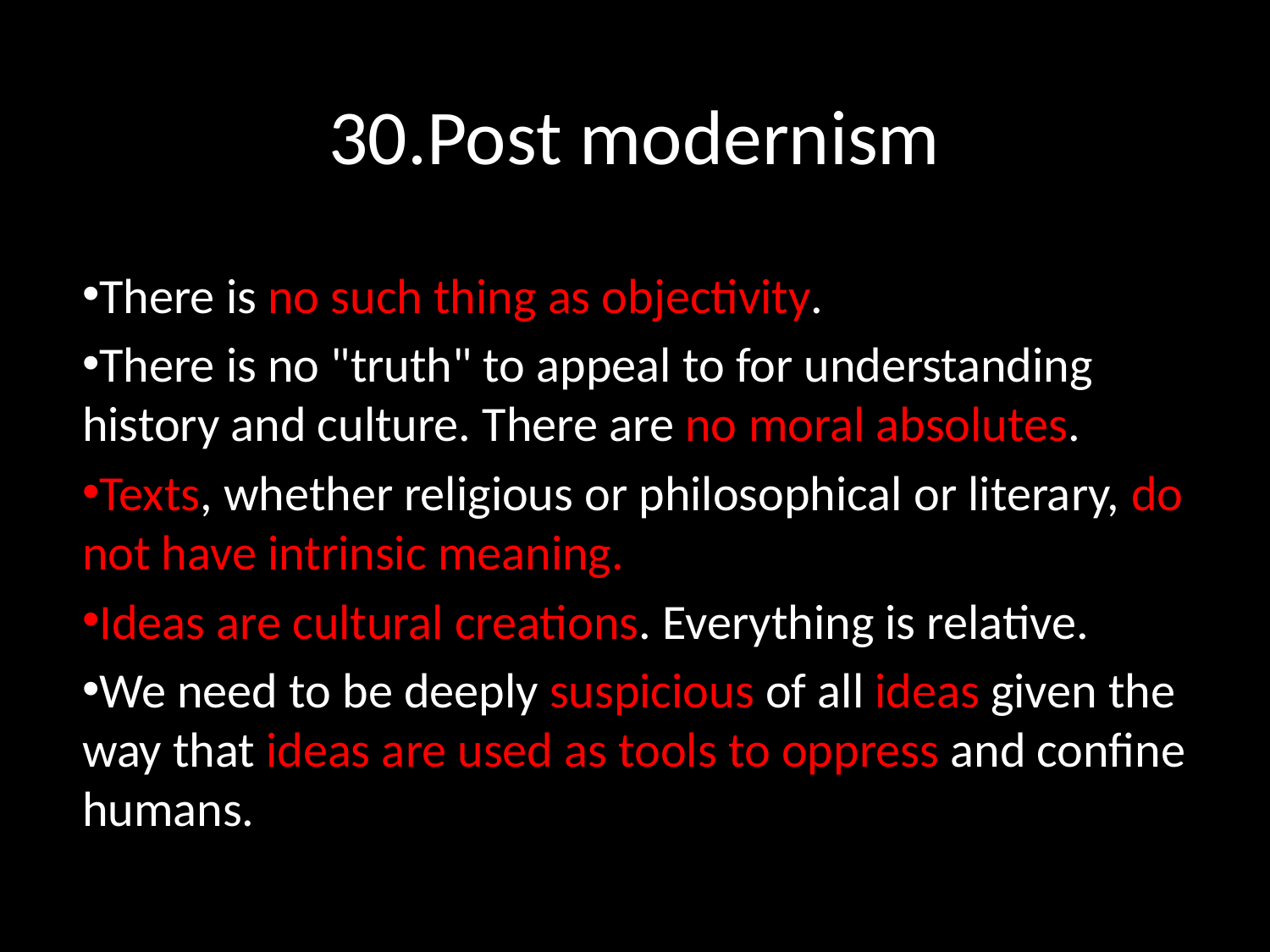

# 30.Post modernism

There is no such thing as objectivity.
There is no "truth" to appeal to for understanding history and culture. There are no moral absolutes.
Texts, whether religious or philosophical or literary, do not have intrinsic meaning.
Ideas are cultural creations. Everything is relative.
We need to be deeply suspicious of all ideas given the way that ideas are used as tools to oppress and confine humans.